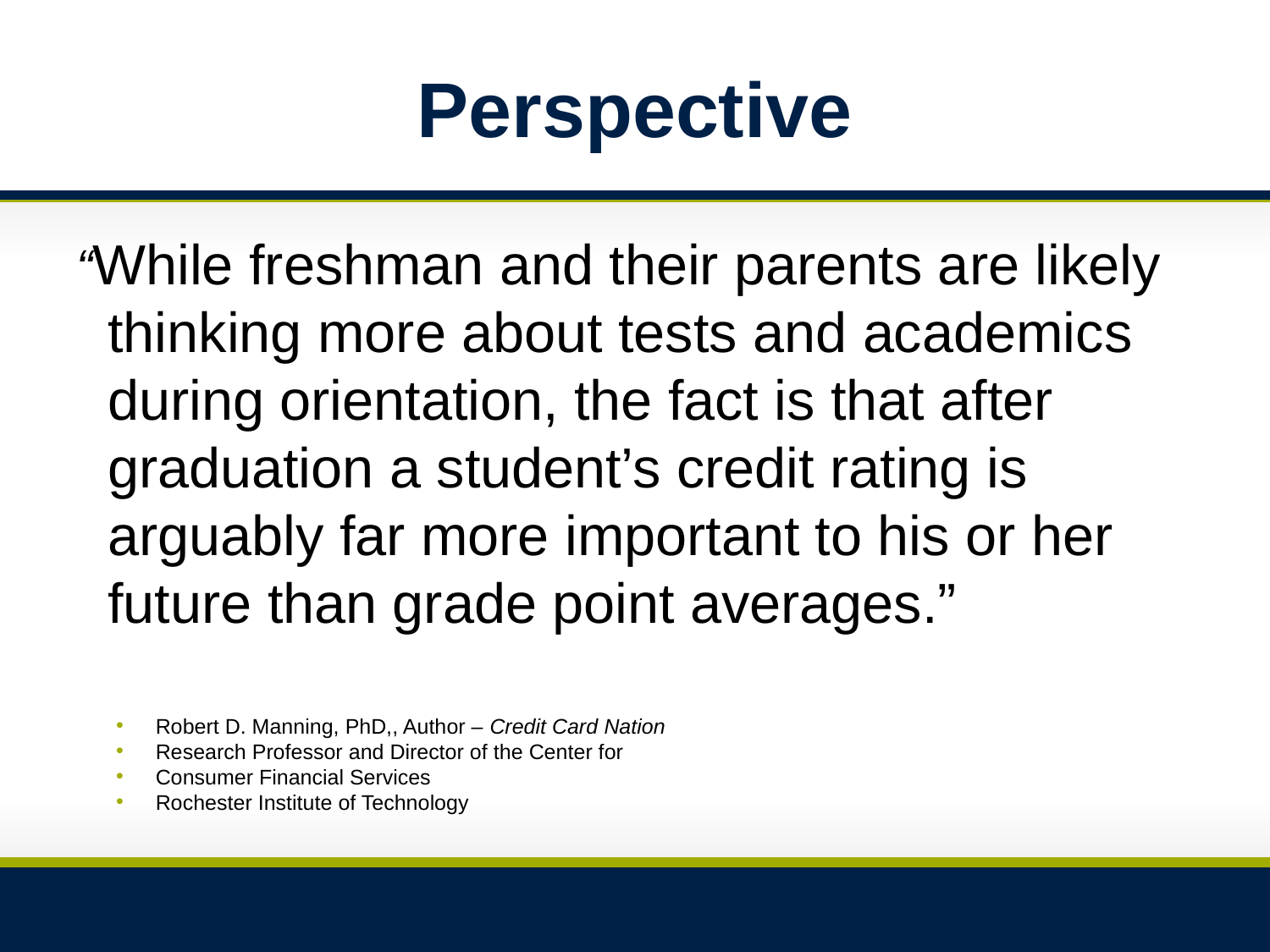

# Perspective
“While freshman and their parents are likely thinking more about tests and academics during orientation, the fact is that after graduation a student’s credit rating is arguably far more important to his or her future than grade point averages.”

Robert D. Manning, PhD,, Author – Credit Card Nation
Research Professor and Director of the Center for
Consumer Financial Services
Rochester Institute of Technology